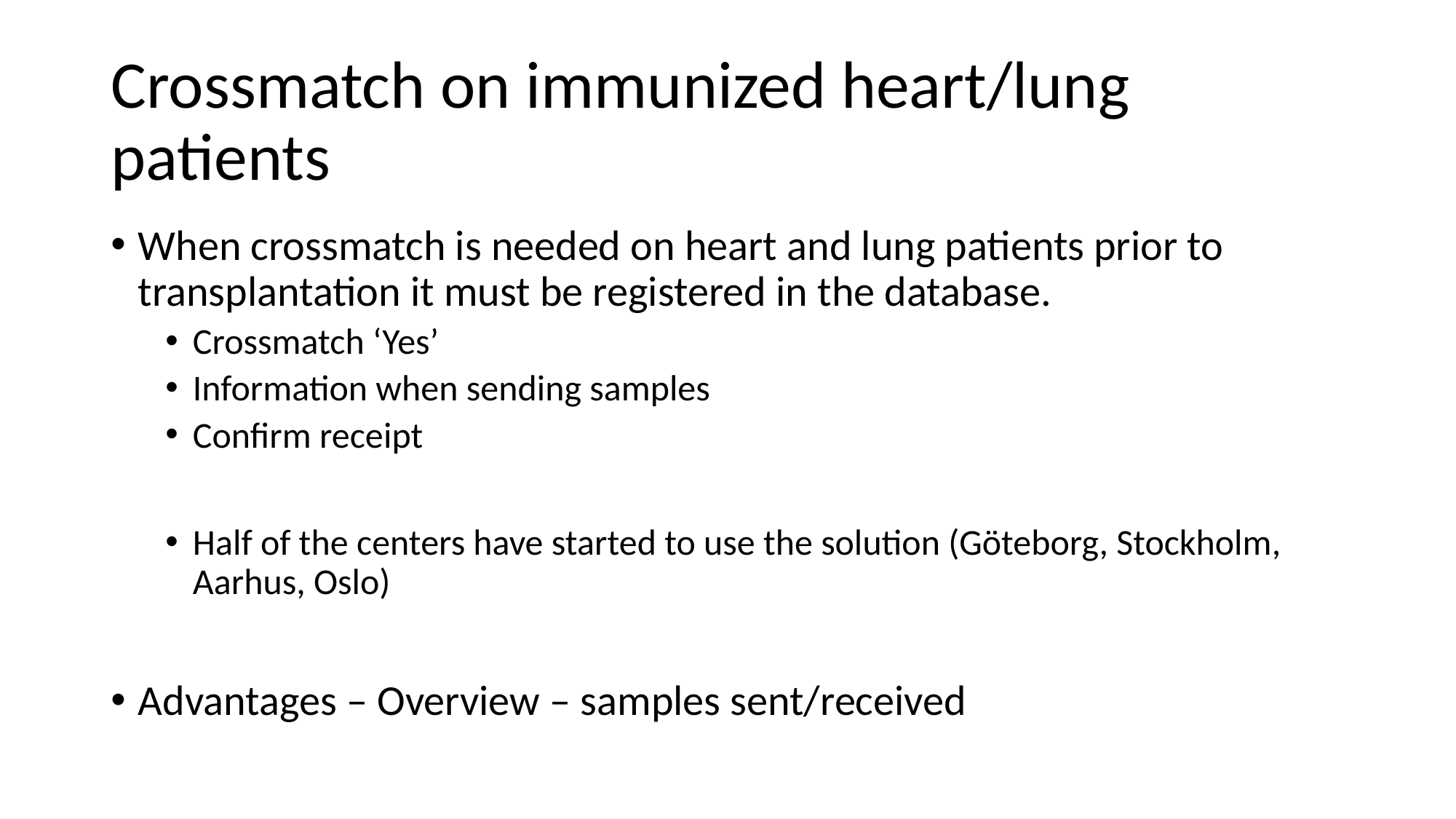

# Crossmatch on immunized heart/lung patients
When crossmatch is needed on heart and lung patients prior to transplantation it must be registered in the database.
Crossmatch ‘Yes’
Information when sending samples
Confirm receipt

Half of the centers have started to use the solution (Göteborg, Stockholm, Aarhus, Oslo)

Advantages – Overview – samples sent/received